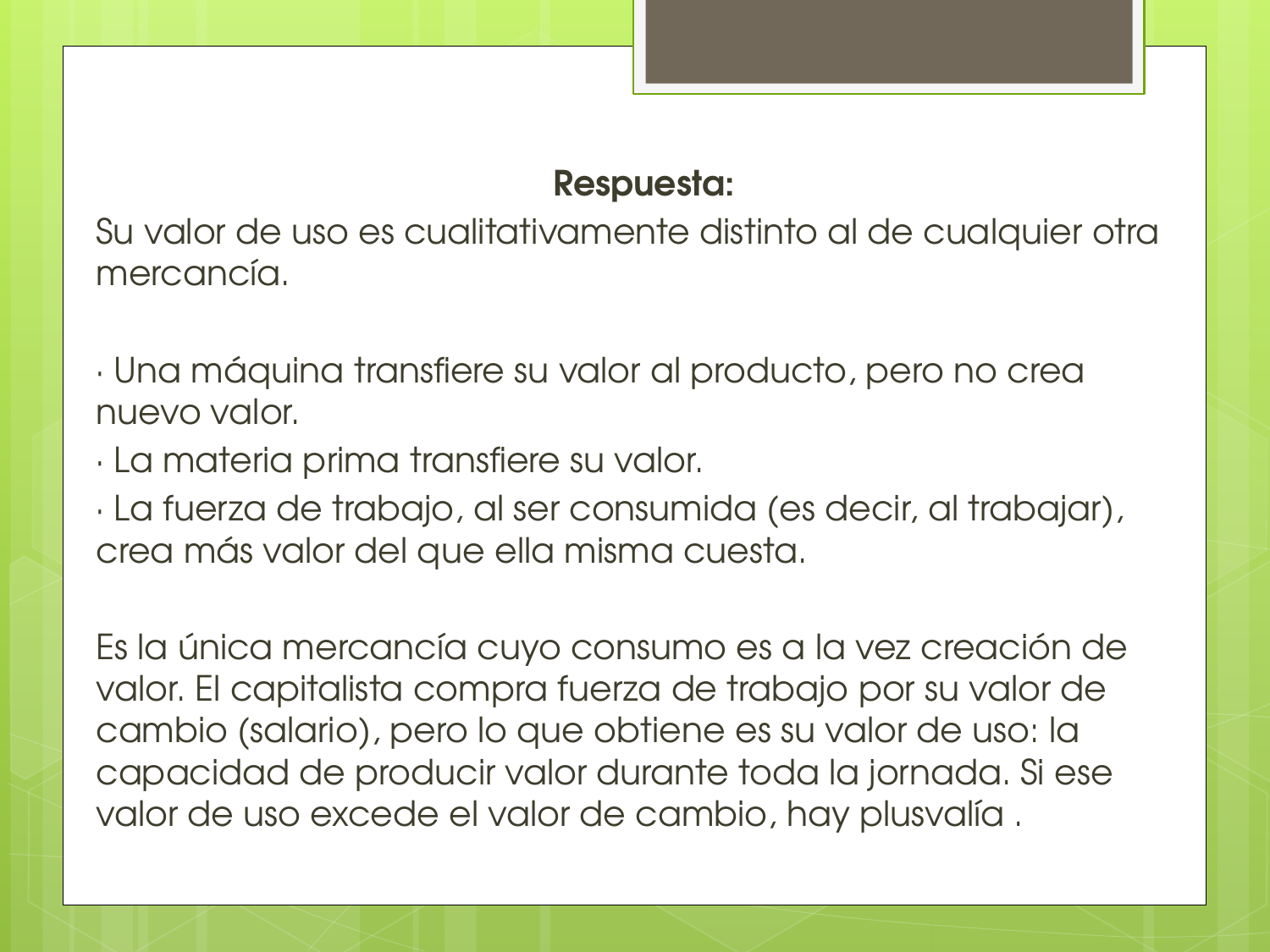

Respuesta:
Su valor de uso es cualitativamente distinto al de cualquier otra mercancía.

· Una máquina transfiere su valor al producto, pero no crea nuevo valor.
· La materia prima transfiere su valor.
· La fuerza de trabajo, al ser consumida (es decir, al trabajar), crea más valor del que ella misma cuesta.

Es la única mercancía cuyo consumo es a la vez creación de valor. El capitalista compra fuerza de trabajo por su valor de cambio (salario), pero lo que obtiene es su valor de uso: la capacidad de producir valor durante toda la jornada. Si ese valor de uso excede el valor de cambio, hay plusvalía .